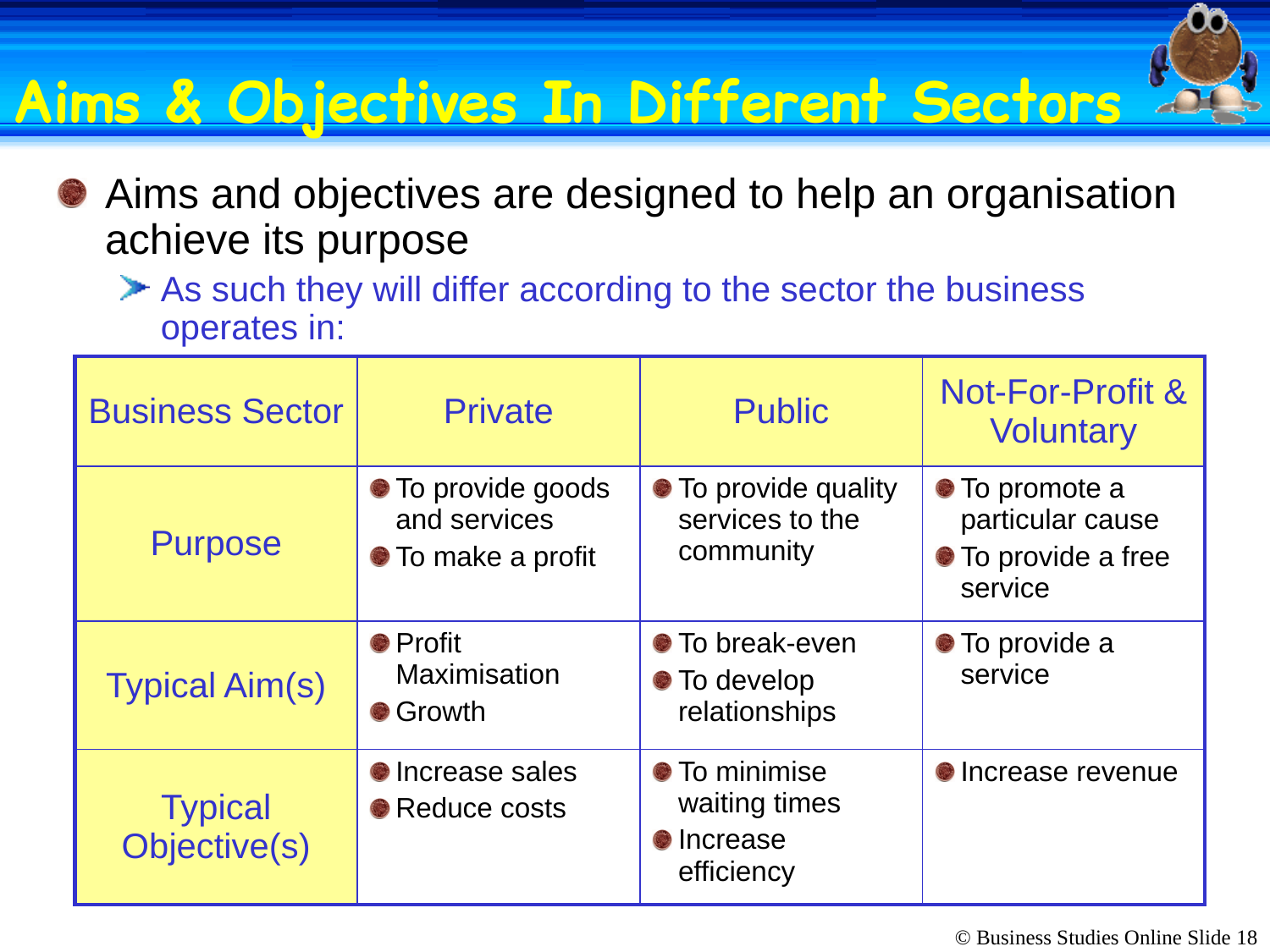

Aims & Objectives In Different Sectors
Aims and objectives are designed to help an organisation achieve its purpose
As such they will differ according to the sector the business operates in:

| Business Sector | Private | Public | Not-For-Profit & Voluntary |
| --- | --- | --- | --- |
| Purpose | To provide goods and services To make a profit | To provide quality services to the community | To promote a particular cause To provide a free service |
| Typical Aim(s) | Profit Maximisation Growth | To break-even To develop relationships | To provide a service |
| Typical Objective(s) | Increase sales Reduce costs | To minimise waiting times Increase efficiency | Increase revenue |